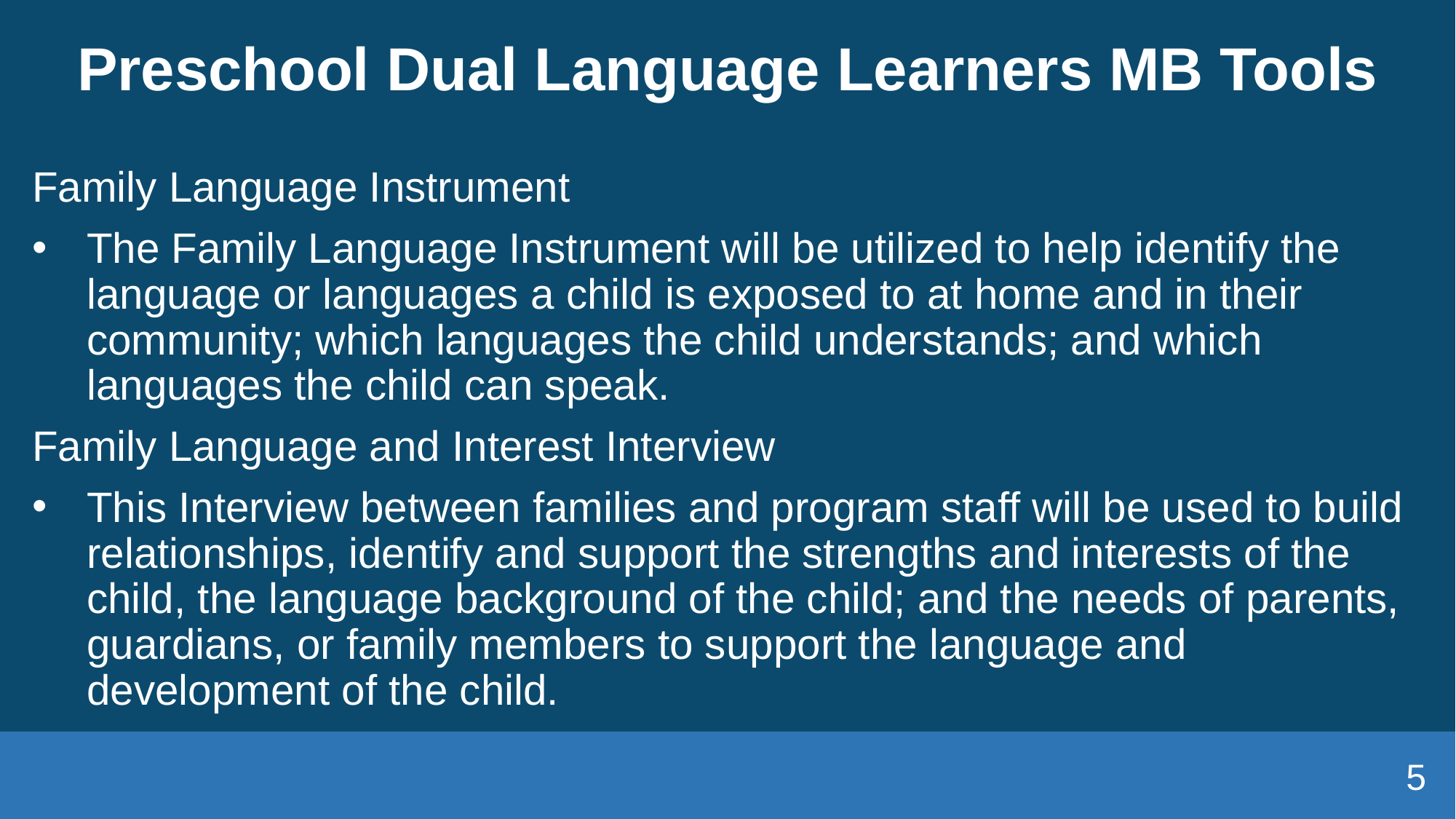

# Preschool Dual Language Learners MB Tools

Family Language Instrument
The Family Language Instrument will be utilized to help identify the language or languages a child is exposed to at home and in their community; which languages the child understands; and which languages the child can speak.
Family Language and Interest Interview
This Interview between families and program staff will be used to build relationships, identify and support the strengths and interests of the child, the language background of the child; and the needs of parents, guardians, or family members to support the language and development of the child.
5